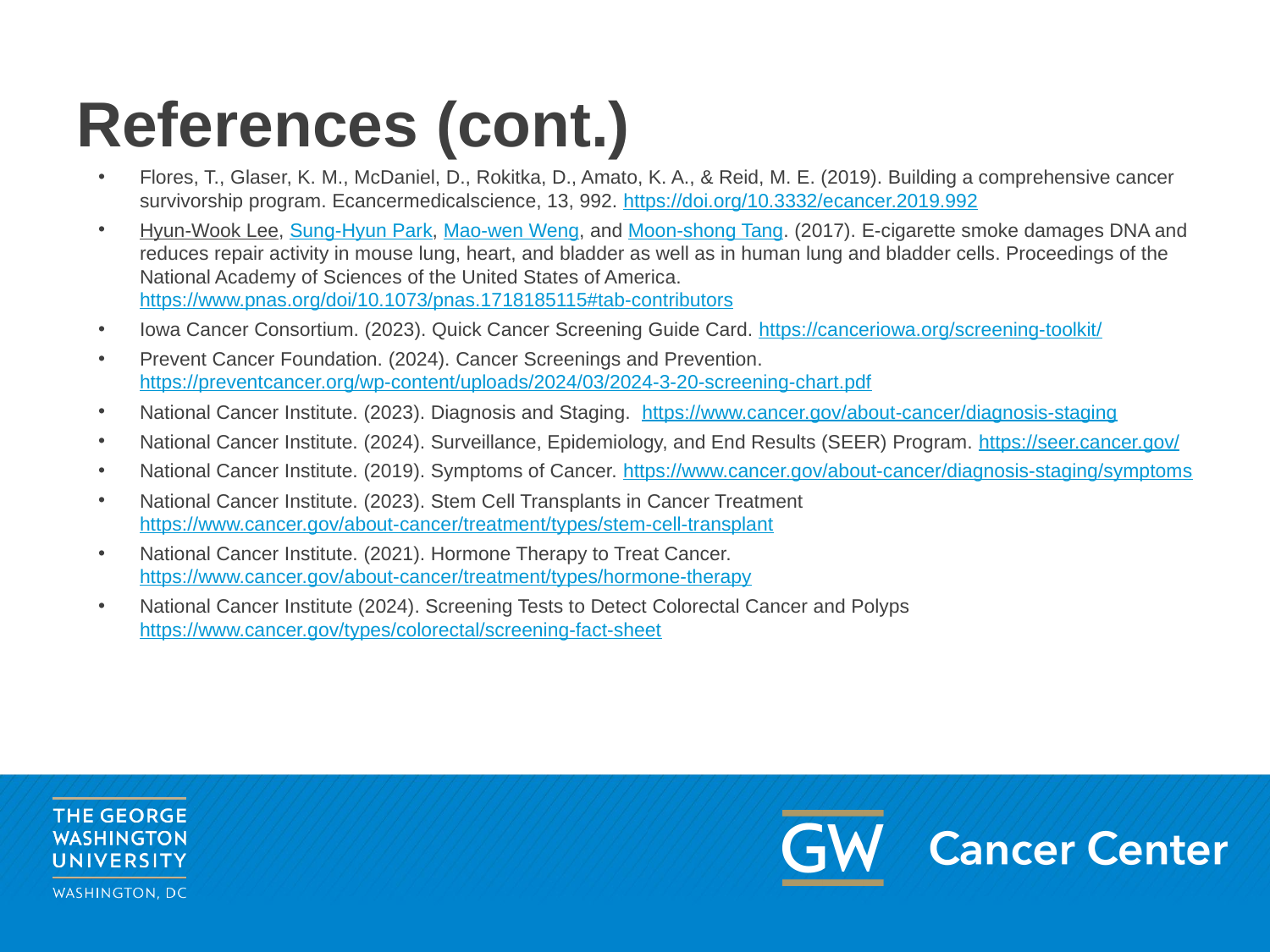

# References (cont.)
Flores, T., Glaser, K. M., McDaniel, D., Rokitka, D., Amato, K. A., & Reid, M. E. (2019). Building a comprehensive cancer survivorship program. Ecancermedicalscience, 13, 992. https://doi.org/10.3332/ecancer.2019.992
Hyun-Wook Lee, Sung-Hyun Park, Mao-wen Weng, and Moon-shong Tang. (2017). E-cigarette smoke damages DNA and reduces repair activity in mouse lung, heart, and bladder as well as in human lung and bladder cells. Proceedings of the National Academy of Sciences of the United States of America. https://www.pnas.org/doi/10.1073/pnas.1718185115#tab-contributors
Iowa Cancer Consortium. (2023). Quick Cancer Screening Guide Card. https://canceriowa.org/screening-toolkit/
Prevent Cancer Foundation. (2024). Cancer Screenings and Prevention. https://preventcancer.org/wp-content/uploads/2024/03/2024-3-20-screening-chart.pdf
National Cancer Institute. (2023). Diagnosis and Staging.  https://www.cancer.gov/about-cancer/diagnosis-staging
National Cancer Institute. (2024). Surveillance, Epidemiology, and End Results (SEER) Program. https://seer.cancer.gov/
National Cancer Institute. (2019). Symptoms of Cancer. https://www.cancer.gov/about-cancer/diagnosis-staging/symptoms
National Cancer Institute. (2023). Stem Cell Transplants in Cancer Treatment https://www.cancer.gov/about-cancer/treatment/types/stem-cell-transplant
National Cancer Institute. (2021). Hormone Therapy to Treat Cancer. https://www.cancer.gov/about-cancer/treatment/types/hormone-therapy
National Cancer Institute (2024). Screening Tests to Detect Colorectal Cancer and Polyps  https://www.cancer.gov/types/colorectal/screening-fact-sheet